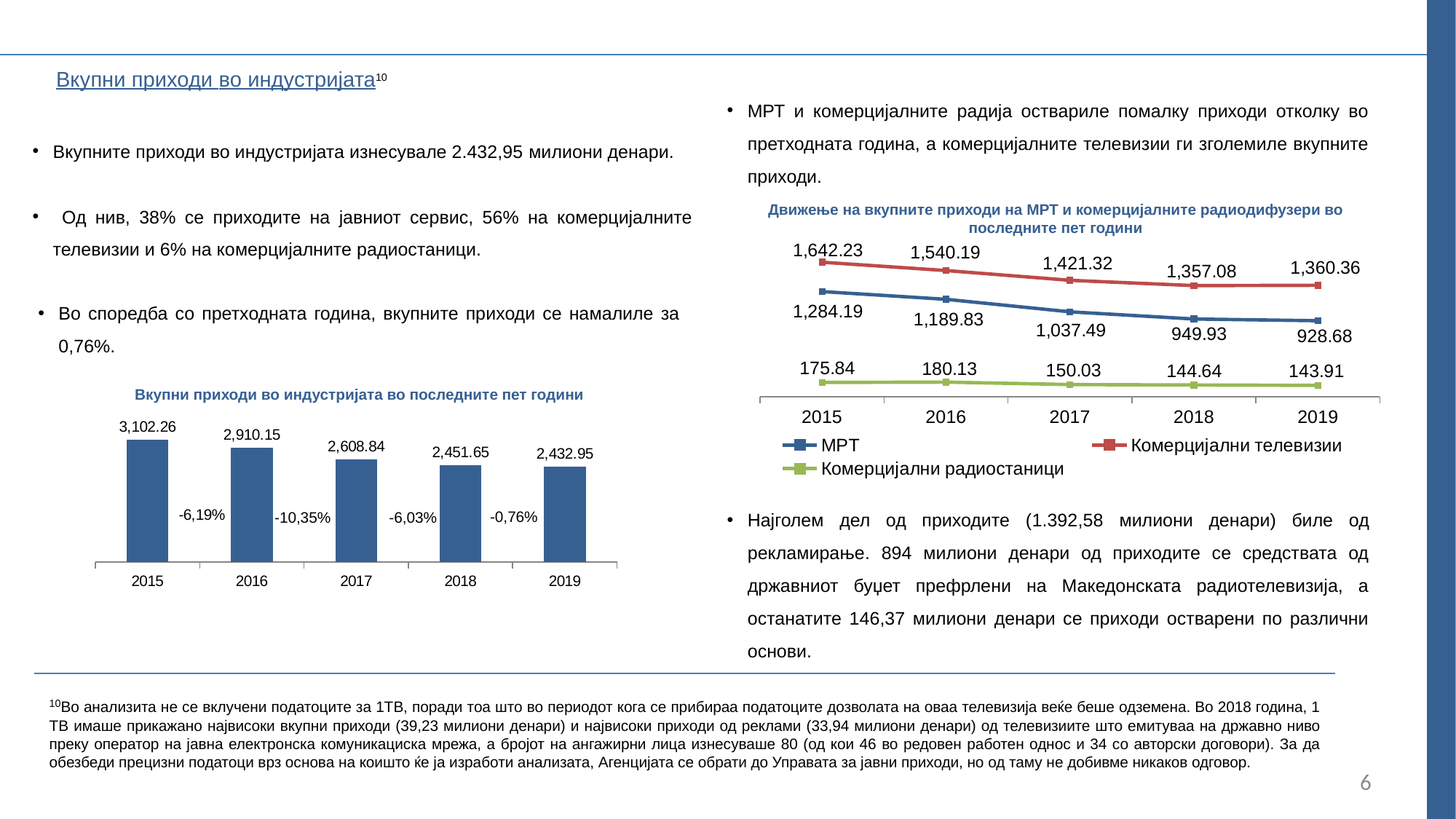

Вкупни приходи во индустријата10
МРТ и комерцијалните радија оствариле помалку приходи отколку во претходната година, а комерцијалните телевизии ги зголемиле вкупните приходи.
Вкупните приходи во индустријата изнесувале 2.432,95 милиони денари.

 Од нив, 38% се приходите на јавниот сервис, 56% на комерцијалните телевизии и 6% на комерцијалните радиостаници.
Движење на вкупните приходи на МРТ и комерцијалните радиодифузери во последните пет години

### Chart

| Category | МРТ | Комерцијални телевизии | Комерцијални радиостаници |
|---|---|---|---|
| 2015 | 1284.1899999999998 | 1642.23 | 175.84 |
| 2016 | 1189.83 | 1540.1899999999998 | 180.13 |
| 2017 | 1037.49 | 1421.32 | 150.03 |
| 2018 | 949.93 | 1357.07 | 144.63 |
| 2019 | 928.8299999999995 | 1360.36 | 140.68 |
Во споредба со претходната година, вкупните приходи се намалиле за 0,76%.
Вкупни приходи во индустријата во последните пет години

### Chart

| Category | y |
|---|---|
| 2015 | 3102.2599999999998 |
| 2016 | 2910.15 |
| 2017 | 2608.84 |
| 2018 | 2451.631227000001 |
| 2019 | 2429.870000000002 |
Најголем дел од приходите (1.392,58 милиони денари) биле од рекламирање. 894 милиони денари од приходите се средствата од државниот буџет префрлени на Македонската радиотелевизија, а останатите 146,37 милиони денари се приходи остварени по различни основи.
-0,76%
-10,35%
-6,03%
10Во анализита не се вклучени податоците за 1ТВ, поради тоа што во периодот кога се прибираа податоците дозволата на оваа телевизија веќе беше одземена. Во 2018 година, 1 ТВ имаше прикажано највисоки вкупни приходи (39,23 милиони денари) и највисоки приходи од реклами (33,94 милиони денари) од телевизиите што емитуваа на државно ниво преку оператор на јавна електронска комуникациска мрежа, а бројот на ангажирни лица изнесуваше 80 (од кои 46 во редовен работен однос и 34 со авторски договори). За да обезбеди прецизни податоци врз основа на коишто ќе ја изработи анализата, Агенцијата се обрати до Управата за јавни приходи, но од таму не добивме никаков одговор.
6